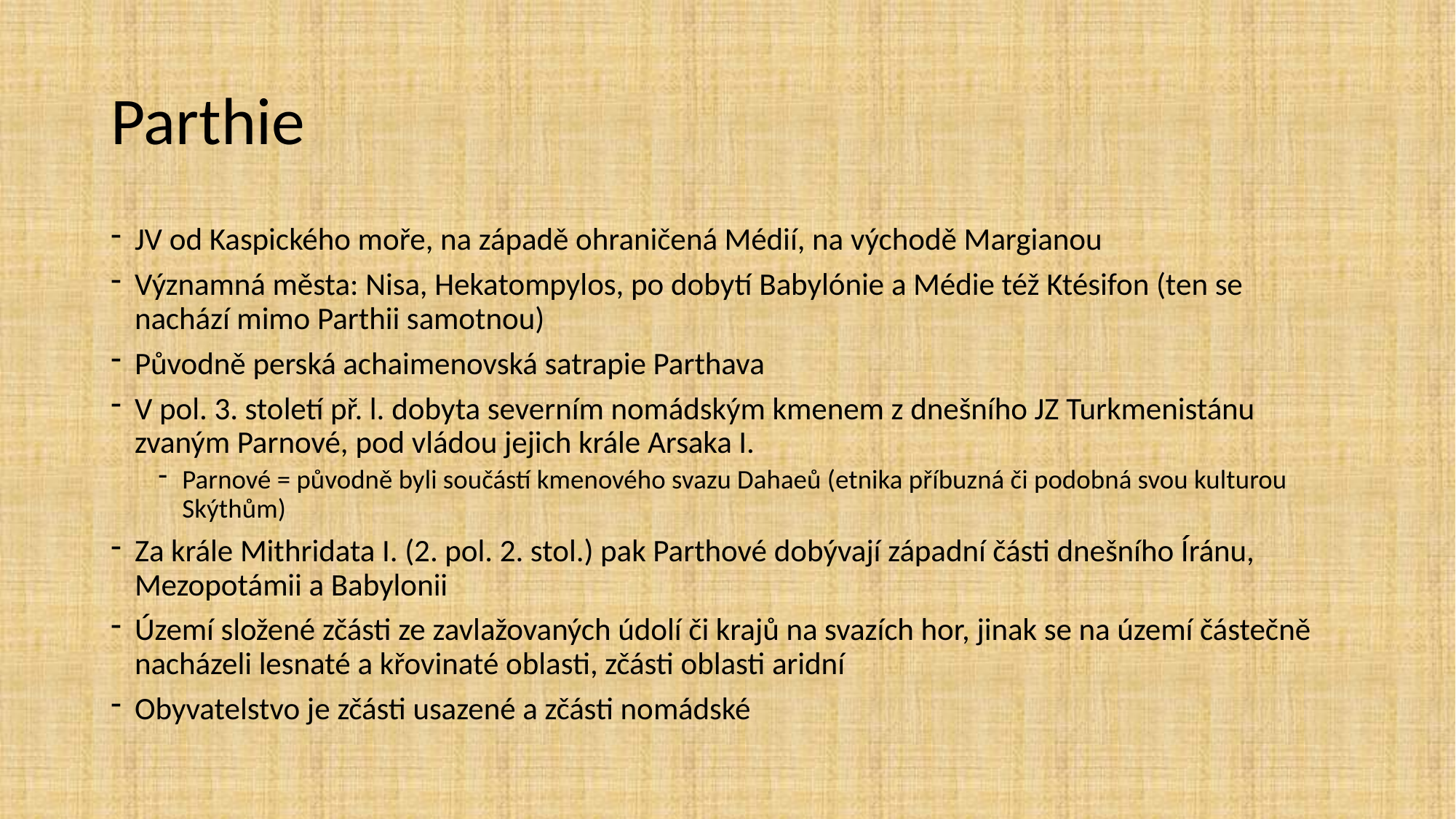

# Parthie
JV od Kaspického moře, na západě ohraničená Médií, na východě Margianou
Významná města: Nisa, Hekatompylos, po dobytí Babylónie a Médie též Ktésifon (ten se nachází mimo Parthii samotnou)
Původně perská achaimenovská satrapie Parthava
V pol. 3. století př. l. dobyta severním nomádským kmenem z dnešního JZ Turkmenistánu zvaným Parnové, pod vládou jejich krále Arsaka I.
Parnové = původně byli součástí kmenového svazu Dahaeů (etnika příbuzná či podobná svou kulturou Skýthům)
Za krále Mithridata I. (2. pol. 2. stol.) pak Parthové dobývají západní části dnešního Íránu, Mezopotámii a Babylonii
Území složené zčásti ze zavlažovaných údolí či krajů na svazích hor, jinak se na území částečně nacházeli lesnaté a křovinaté oblasti, zčásti oblasti aridní
Obyvatelstvo je zčásti usazené a zčásti nomádské